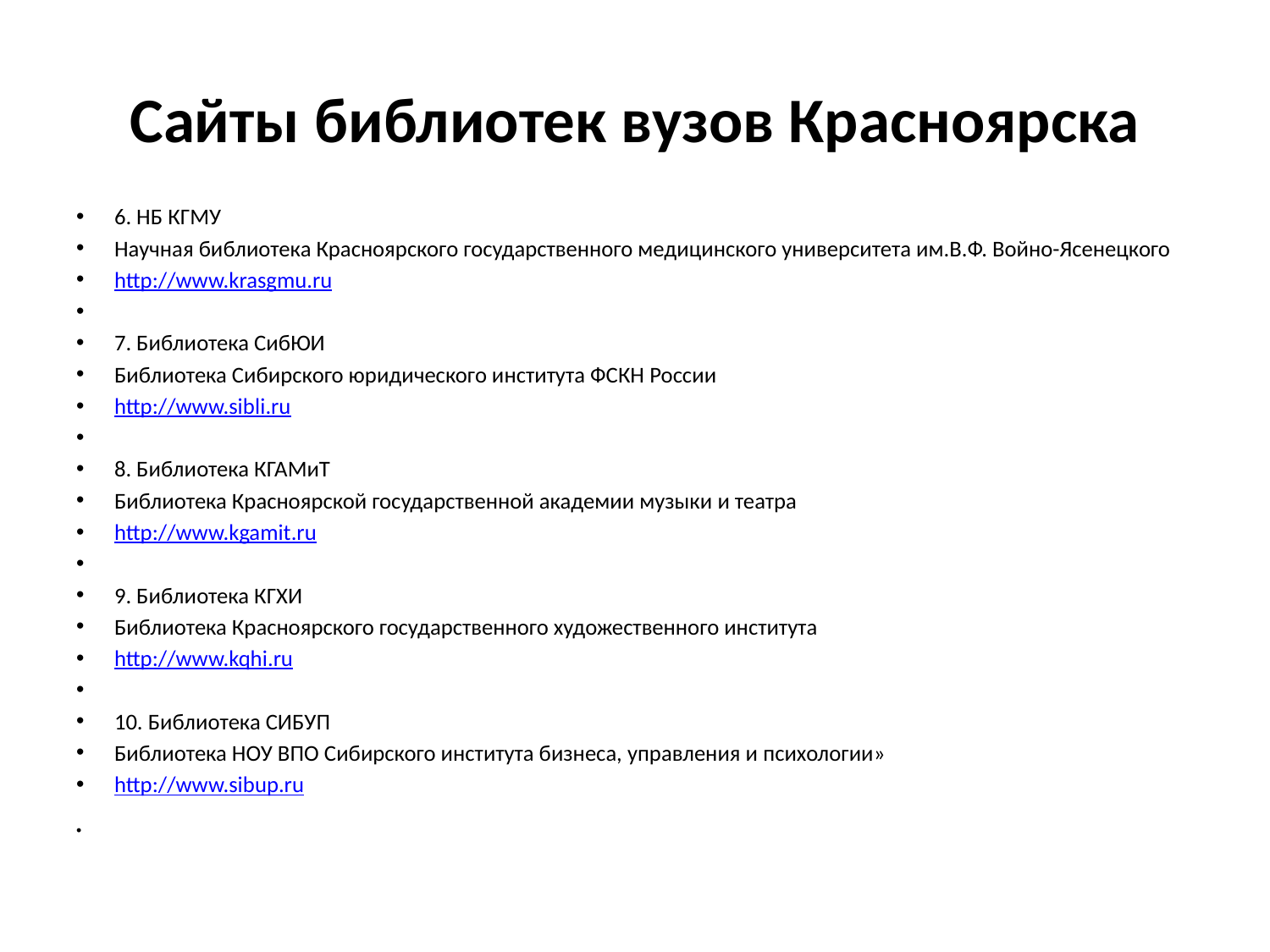

# Сайты библиотек вузов Красноярска
6. НБ КГМУ
Научная библиотека Красноярского государственного медицинского университета им.В.Ф. Войно-Ясенецкого
http://www.krasgmu.ru

7. Библиотека СибЮИ
Библиотека Сибирского юридического института ФСКН России
http://www.sibli.ru

8. Библиотека КГАМиТ
Библиотека Красноярской государственной академии музыки и театра
http://www.kgamit.ru

9. Библиотека КГХИ
Библиотека Красноярского государственного художественного института
http://www.kqhi.ru

10. Библиотека СИБУП
Библиотека НОУ ВПО Сибирского института бизнеса, управления и психологии»
http://www.sibup.ru